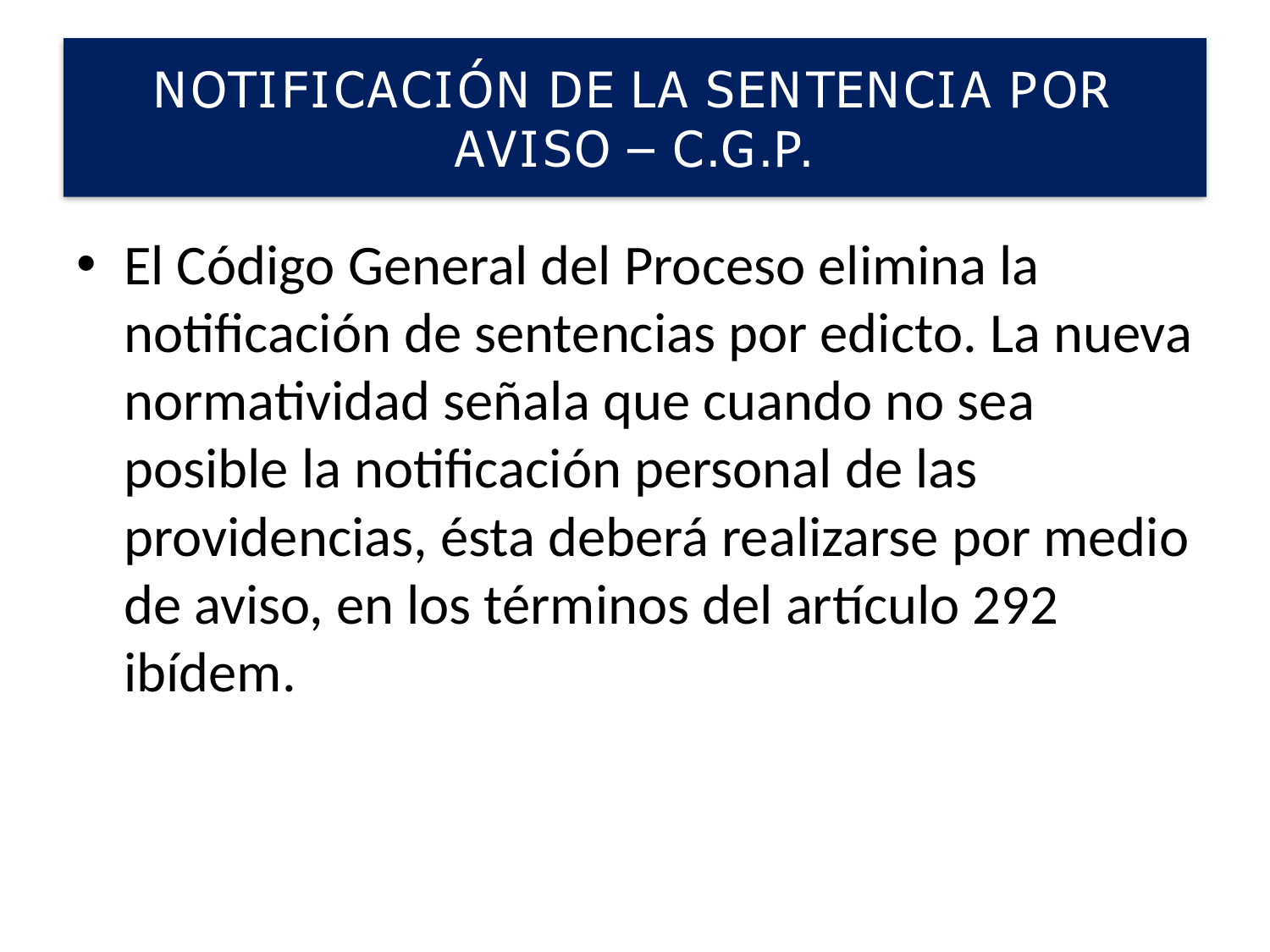

# NOTIFICACIÓN DE LA SENTENCIA POR AVISO – C.G.P.
El Código General del Proceso elimina la notificación de sentencias por edicto. La nueva normatividad señala que cuando no sea posible la notificación personal de las providencias, ésta deberá realizarse por medio de aviso, en los términos del artículo 292 ibídem.